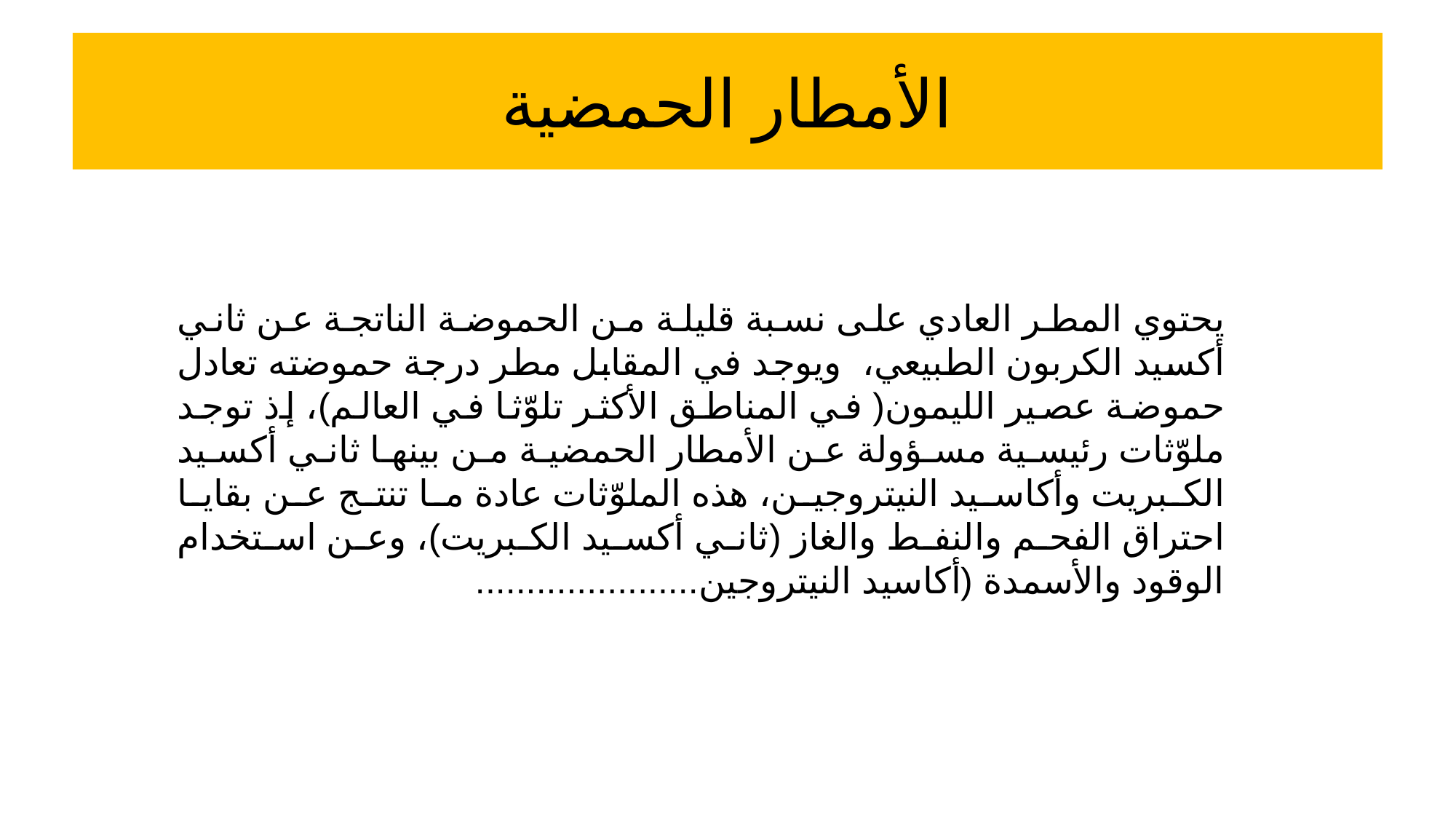

# الأمطار الحمضية
يحتوي المطر العادي على نسبة قليلة من الحموضة الناتجة عن ثاني أكسيد الكربون الطبيعي،  ويوجد في المقابل مطر درجة حموضته تعادل حموضة عصير الليمون( في المناطق الأكثر تلوّثا في العالم)، إذ توجد ملوّثات رئيسية مسؤولة عن الأمطار الحمضية من بينها ثاني أكسيد الكبريت وأكاسيد النيتروجين، هذه الملوّثات عادة ما تنتج عن بقايا احتراق الفحم والنفط والغاز (ثاني أكسيد الكبريت)، وعن استخدام الوقود والأسمدة (أكاسيد النيتروجين......................